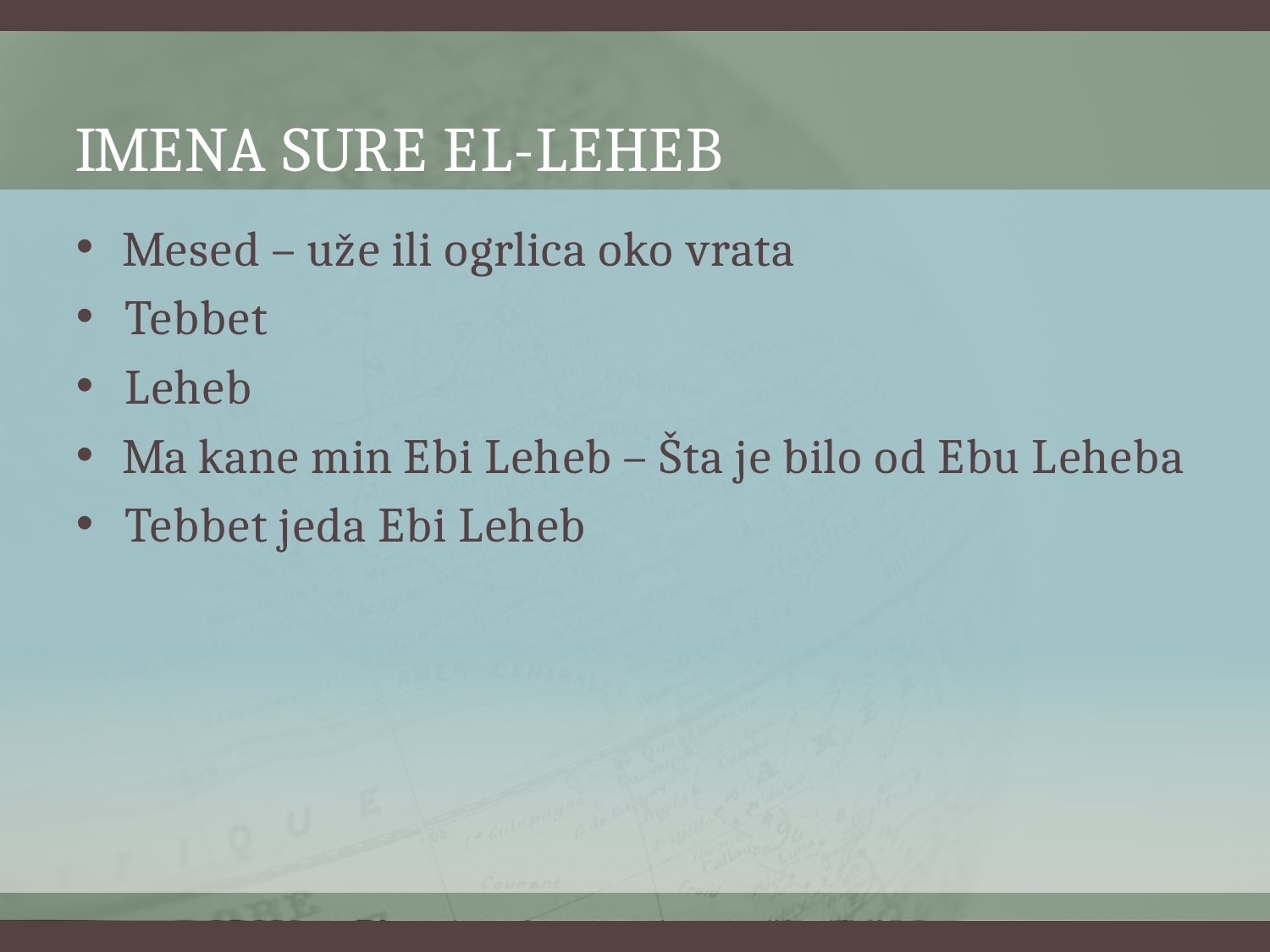

# Imena sure El-lEHEB
Mesed – uže ili ogrlica oko vrata
Tebbet
Leheb
Ma kane min Ebi Leheb – Šta je bilo od Ebu Leheba
Tebbet jeda Ebi Leheb